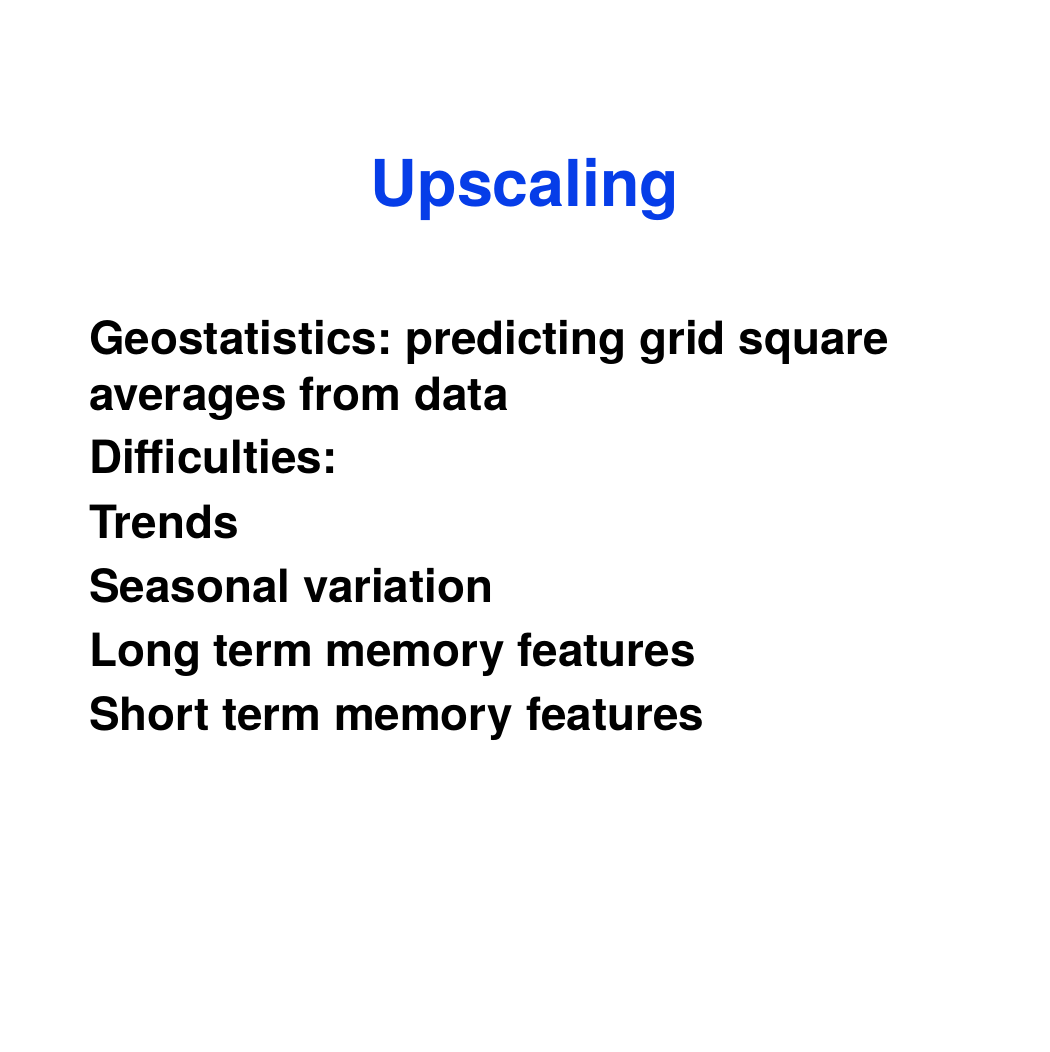

# Upscaling
Geostatistics: predicting grid square averages from data
Difficulties:
Trends
Seasonal variation
Long term memory features
Short term memory features